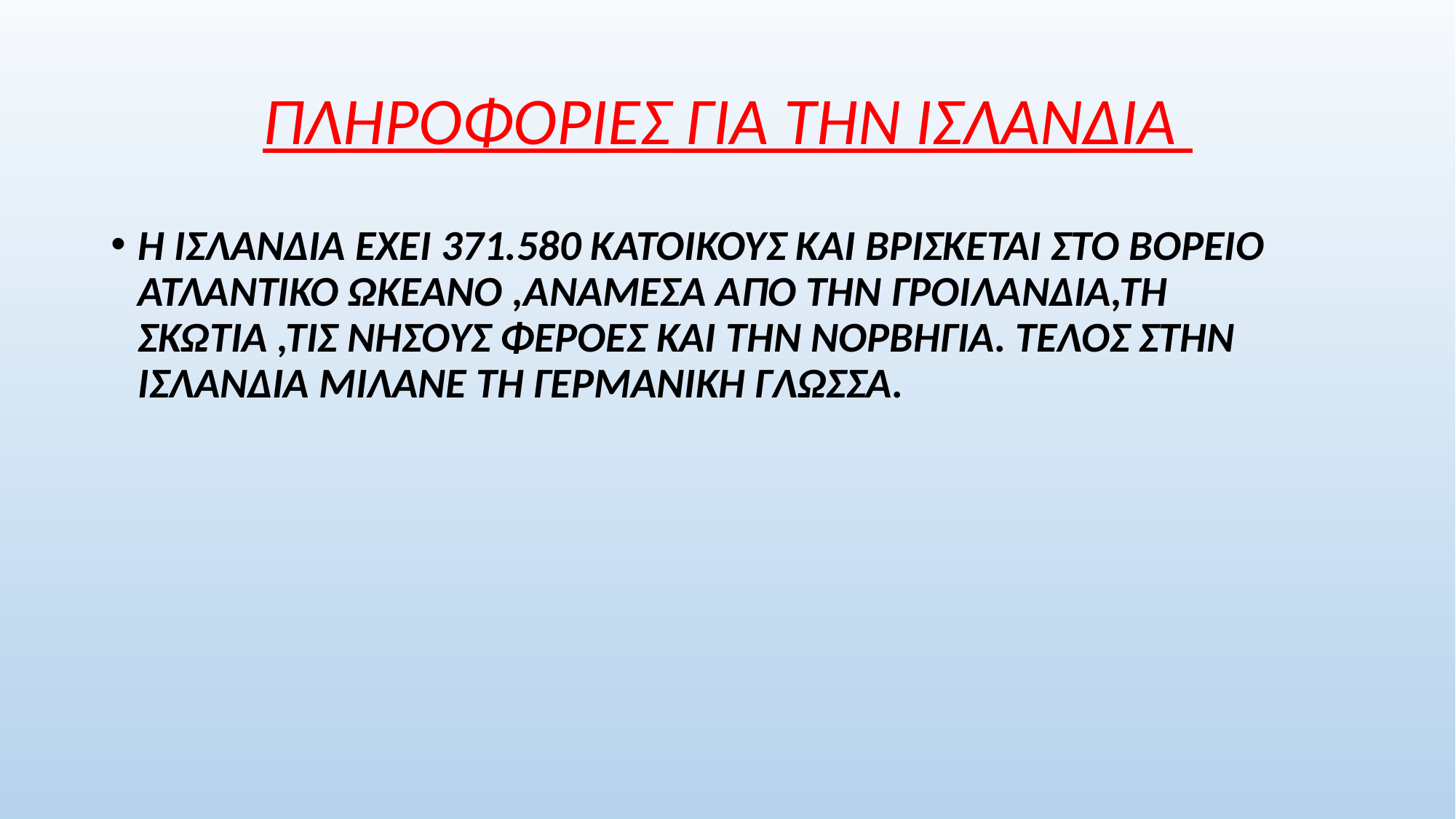

# ΠΛΗΡΟΦΟΡΙΕΣ ΓΙΑ ΤΗΝ ΙΣΛΑΝΔΙΑ
Η ΙΣΛΑΝΔΙΑ ΕΧΕΙ 371.580 ΚΑΤΟΙΚΟΥΣ ΚΑΙ ΒΡΙΣΚΕΤΑΙ ΣΤΟ ΒΟΡΕΙΟ ΑΤΛΑΝΤΙΚΟ ΩΚΕΑΝΟ ,ΑΝΑΜΕΣΑ ΑΠΟ ΤΗΝ ΓΡΟΙΛΑΝΔΙΑ,ΤΗ ΣΚΩΤΙΑ ,ΤΙΣ ΝΗΣΟΥΣ ΦΕΡΟΕΣ ΚΑΙ ΤΗΝ ΝΟΡΒΗΓΙΑ. ΤΕΛΟΣ ΣΤΗΝ ΙΣΛΑΝΔΙΑ ΜΙΛΑΝΕ ΤΗ ΓΕΡΜΑΝΙΚΗ ΓΛΩΣΣΑ.